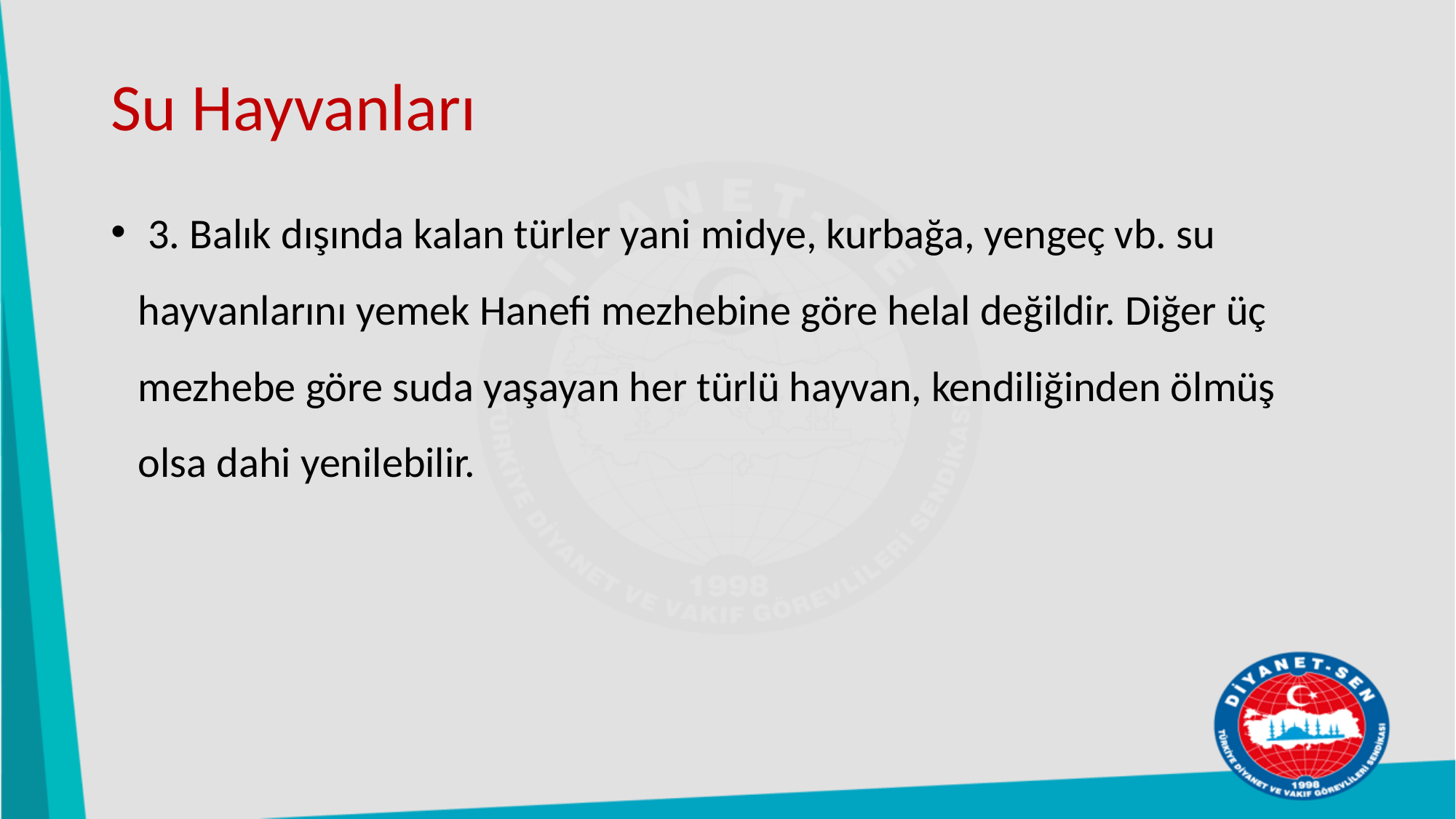

# Su Hayvanları
 3. Balık dışında kalan türler yani midye, kurbağa, yengeç vb. su hayvanlarını yemek Hanefi mezhebine göre helal değildir. Diğer üç mezhebe göre suda yaşayan her türlü hayvan, kendiliğinden ölmüş olsa dahi yenilebilir.